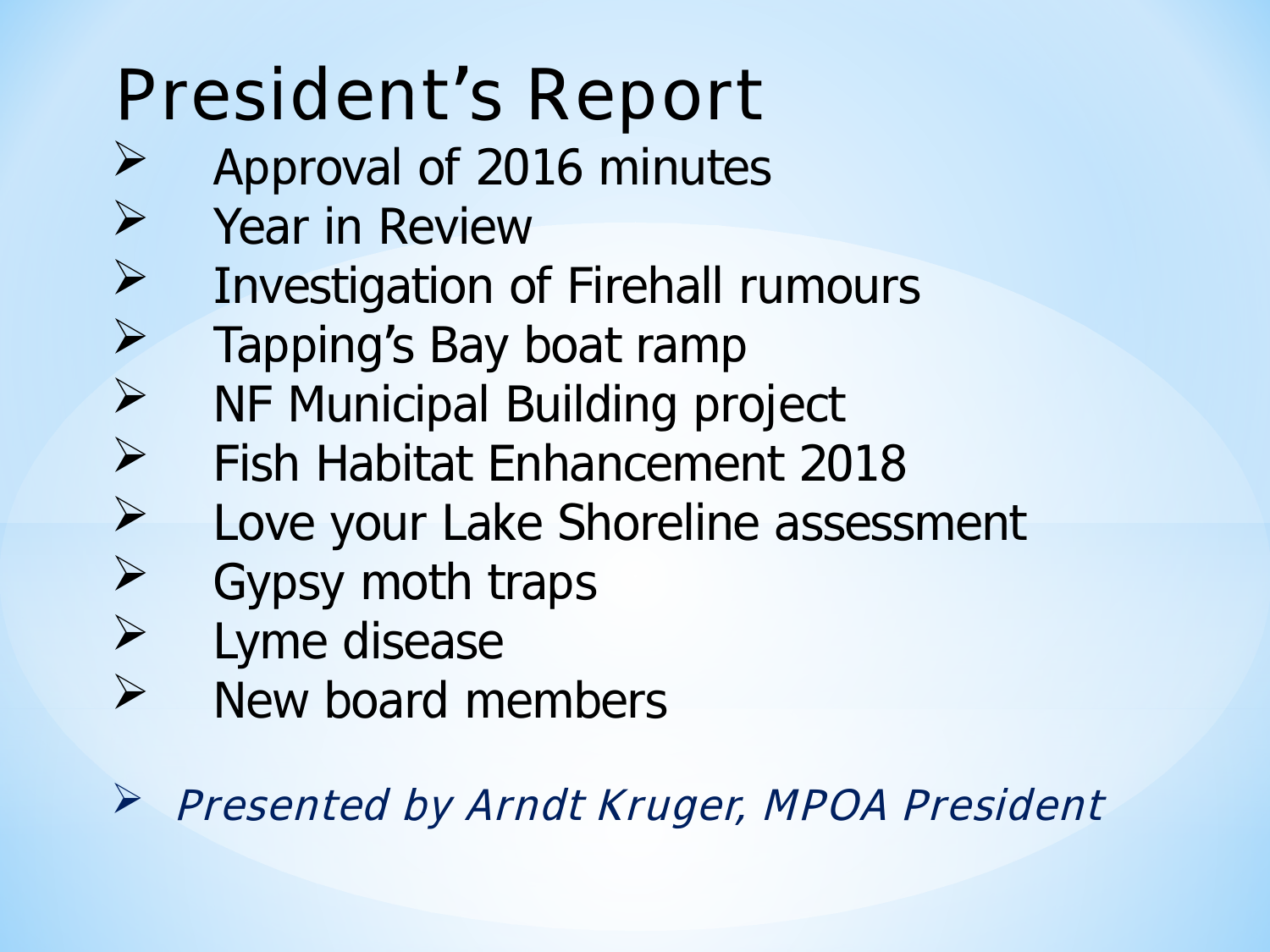

President’s Report
Approval of 2016 minutes
Year in Review
Investigation of Firehall rumours
Tapping’s Bay boat ramp
NF Municipal Building project
Fish Habitat Enhancement 2018
Love your Lake Shoreline assessment
Gypsy moth traps
Lyme disease
New board members

Presented by Arndt Kruger, MPOA President